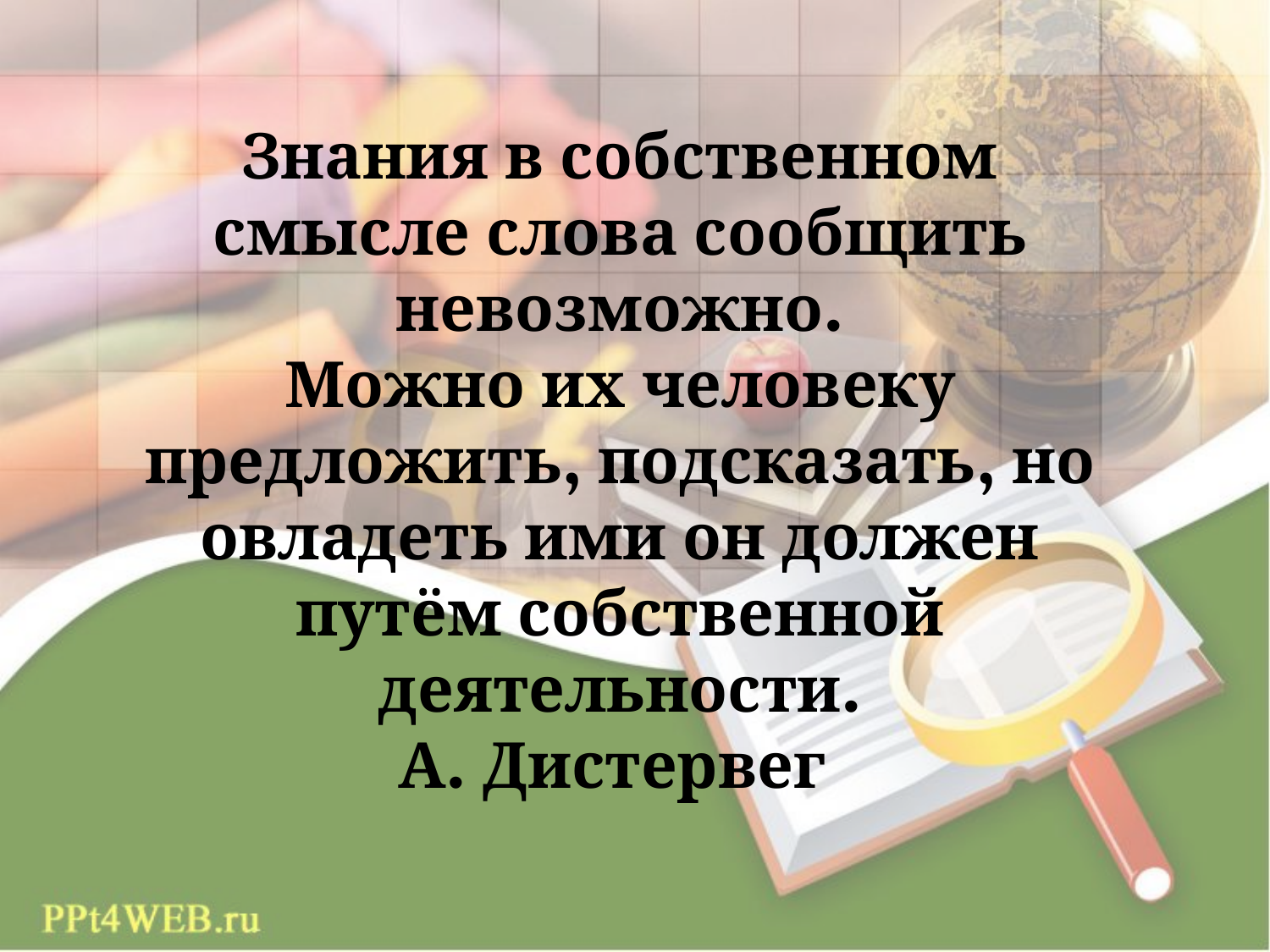

Знания в собственном смысле слова сообщить невозможно.
Можно их человеку предложить, подсказать, но овладеть ими он должен путём собственной деятельности.
А. Дистервег